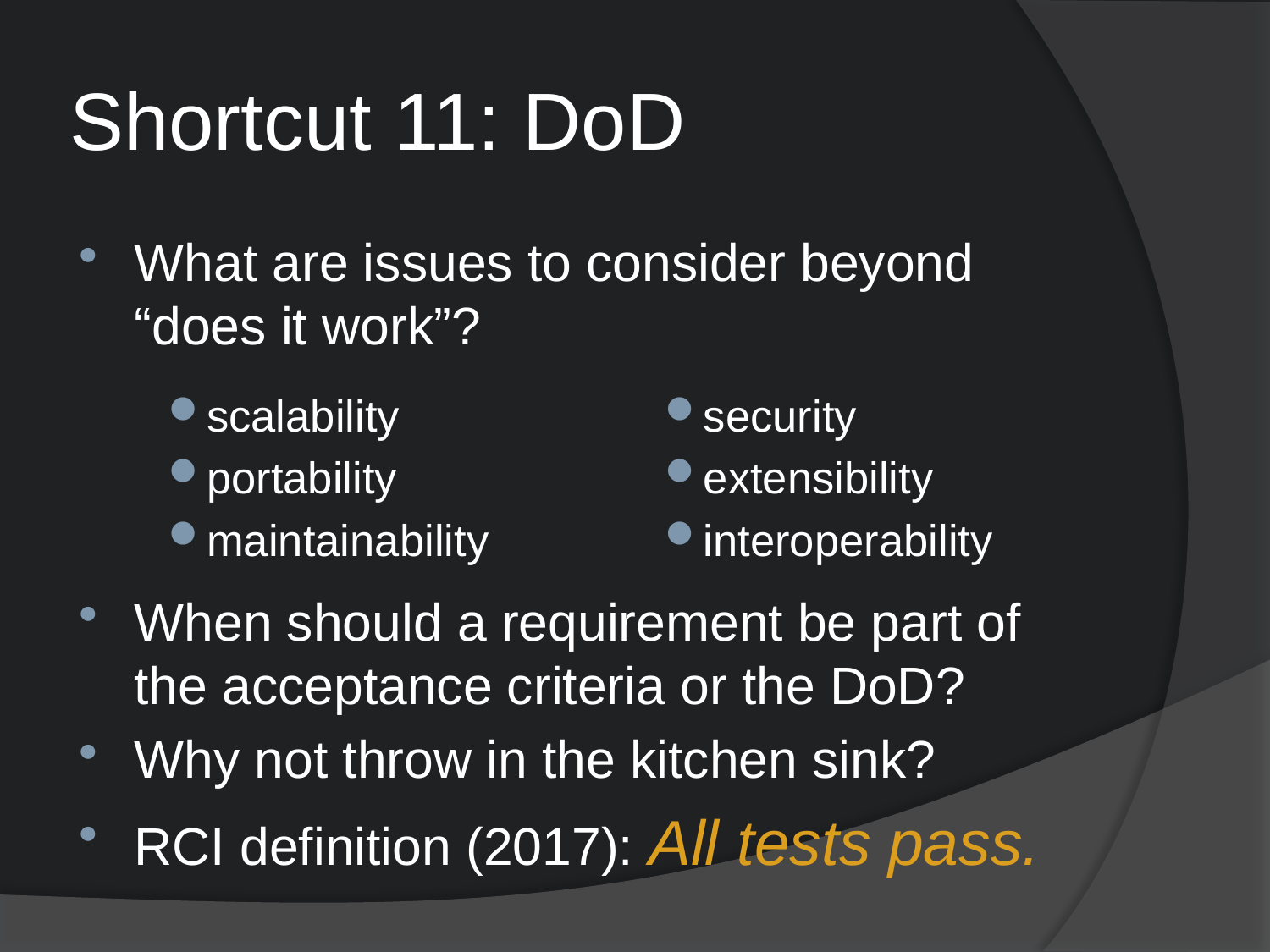

# Shortcut 11: DoD
What are issues to consider beyond “does it work”?

When should a requirement be part of the acceptance criteria or the DoD?
Why not throw in the kitchen sink?
RCI definition (2017): All tests pass.

scalability
portability
maintainability

security
extensibility
interoperability